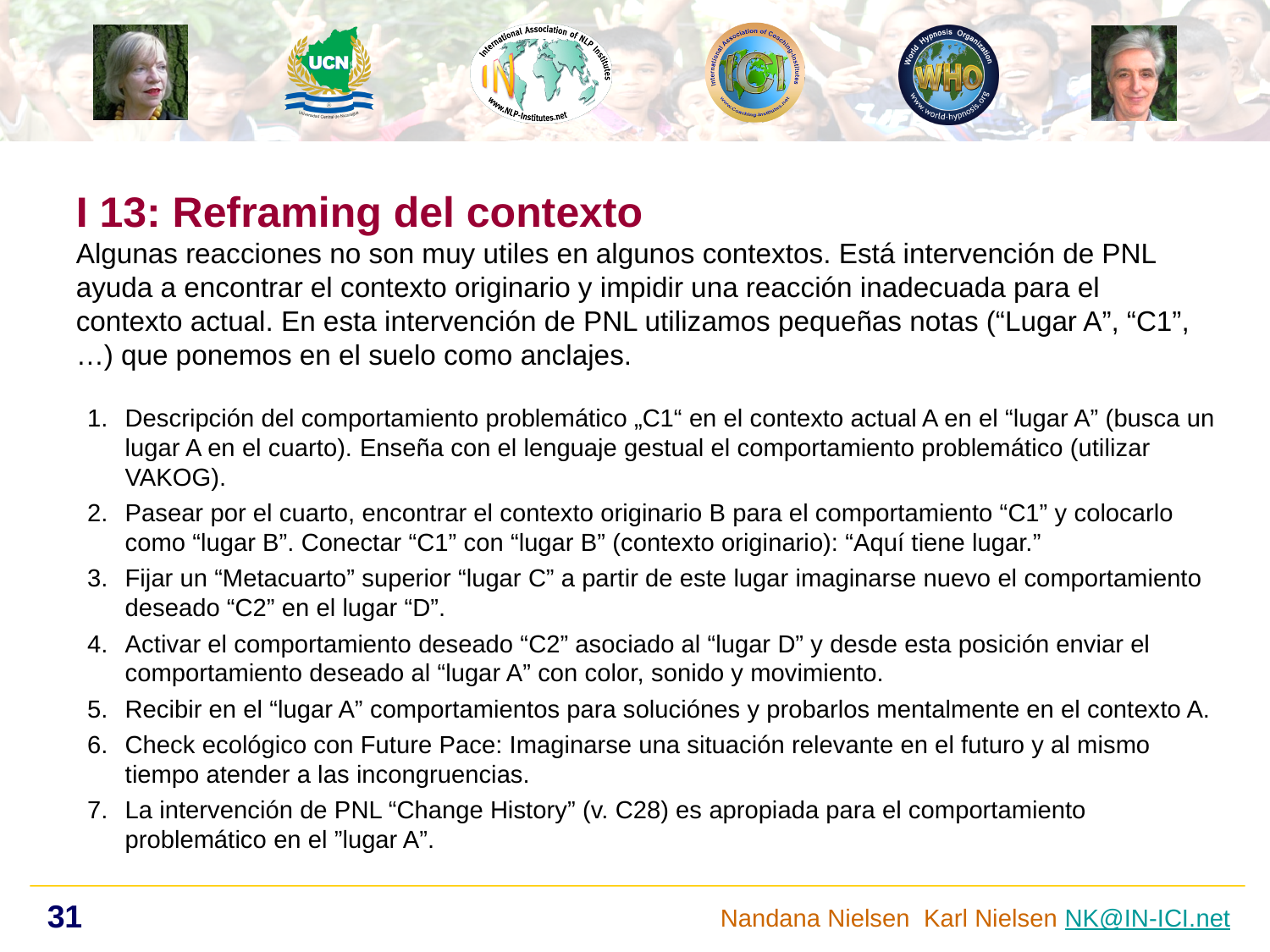

I 13: Reframing del contexto
Algunas reacciones no son muy utiles en algunos contextos. Está intervención de PNL ayuda a encontrar el contexto originario y impidir una reacción inadecuada para el contexto actual. En esta intervención de PNL utilizamos pequeñas notas (“Lugar A”, “C1”,…) que ponemos en el suelo como anclajes.
Descripción del comportamiento problemático „C1“ en el contexto actual A en el “lugar A” (busca un lugar A en el cuarto). Enseña con el lenguaje gestual el comportamiento problemático (utilizar VAKOG).
Pasear por el cuarto, encontrar el contexto originario B para el comportamiento “C1” y colocarlo como “lugar B”. Conectar “C1” con “lugar B” (contexto originario): “Aquí tiene lugar.”
Fijar un “Metacuarto” superior “lugar C” a partir de este lugar imaginarse nuevo el comportamiento deseado “C2” en el lugar “D”.
Activar el comportamiento deseado “C2” asociado al “lugar D” y desde esta posición enviar el comportamiento deseado al “lugar A” con color, sonido y movimiento.
Recibir en el “lugar A” comportamientos para soluciónes y probarlos mentalmente en el contexto A.
Check ecológico con Future Pace: Imaginarse una situación relevante en el futuro y al mismo tiempo atender a las incongruencias.
La intervención de PNL “Change History” (v. C28) es apropiada para el comportamiento problemático en el ”lugar A”.